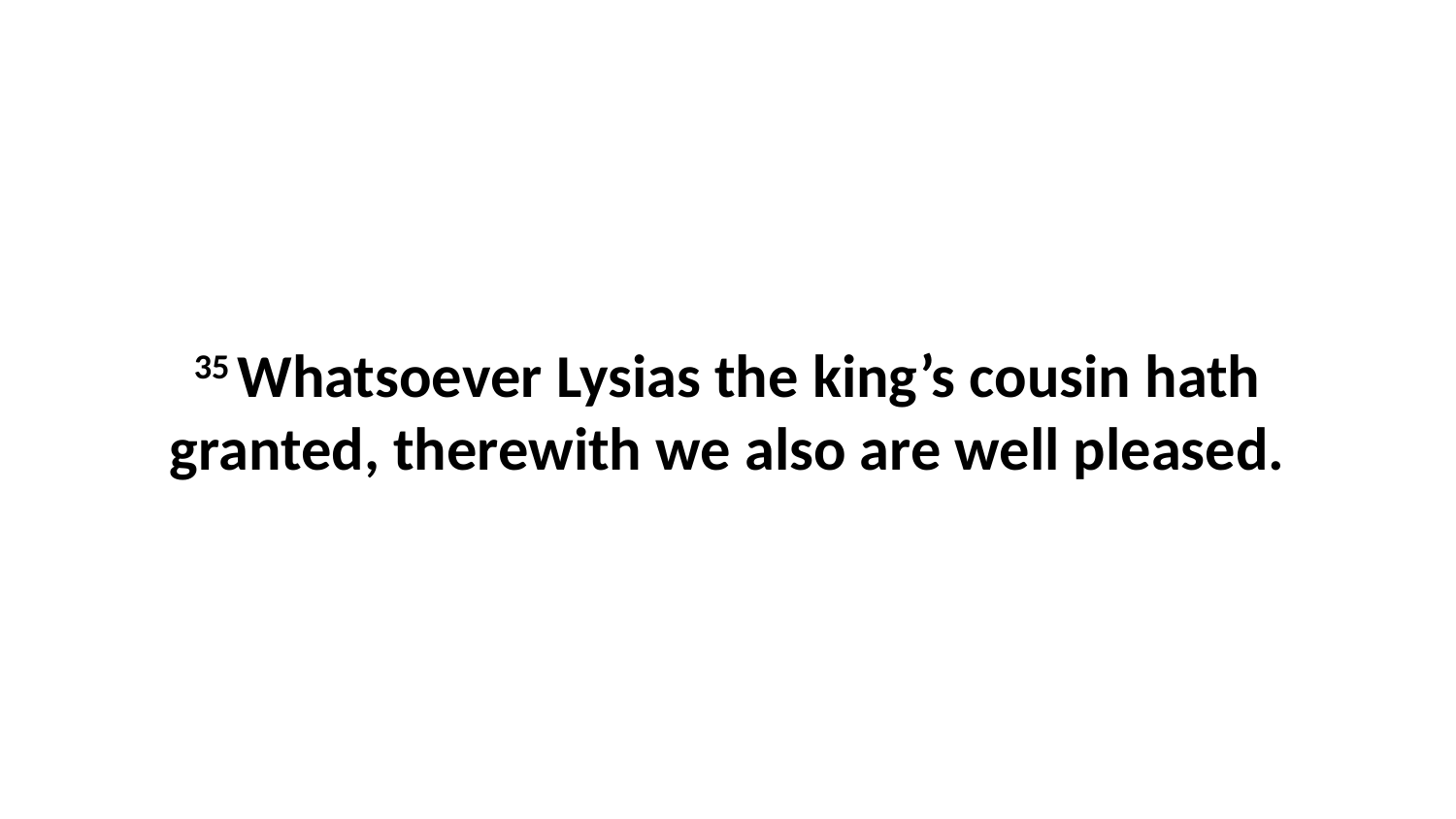

35 Whatsoever Lysias the king’s cousin hath granted, therewith we also are well pleased.